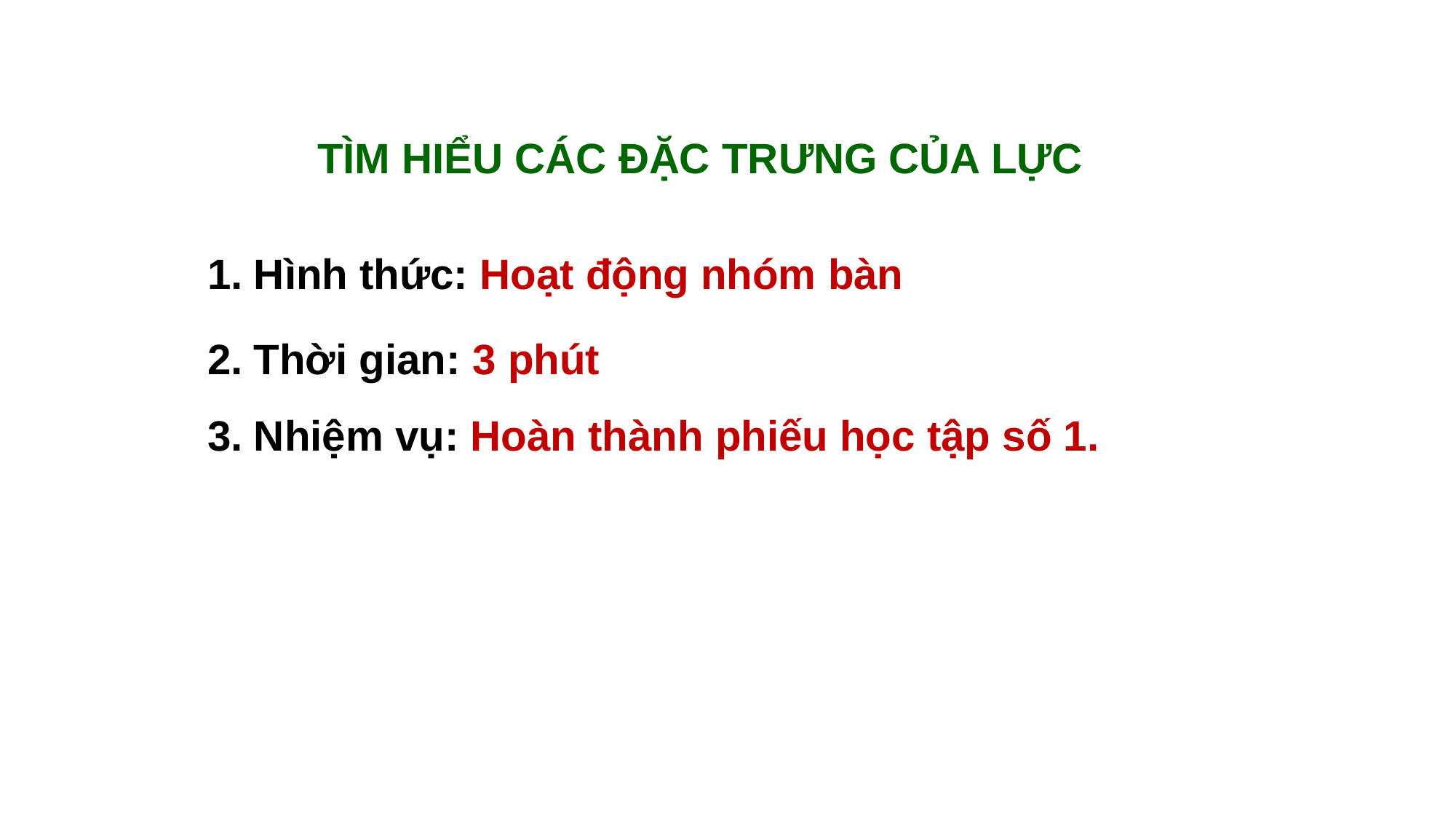

TÌM HIỂU CÁC ĐẶC TRƯNG CỦA LỰC
Hình thức: Hoạt động nhóm bàn
Thời gian: 3 phút
Nhiệm vụ: Hoàn thành phiếu học tập số 1.